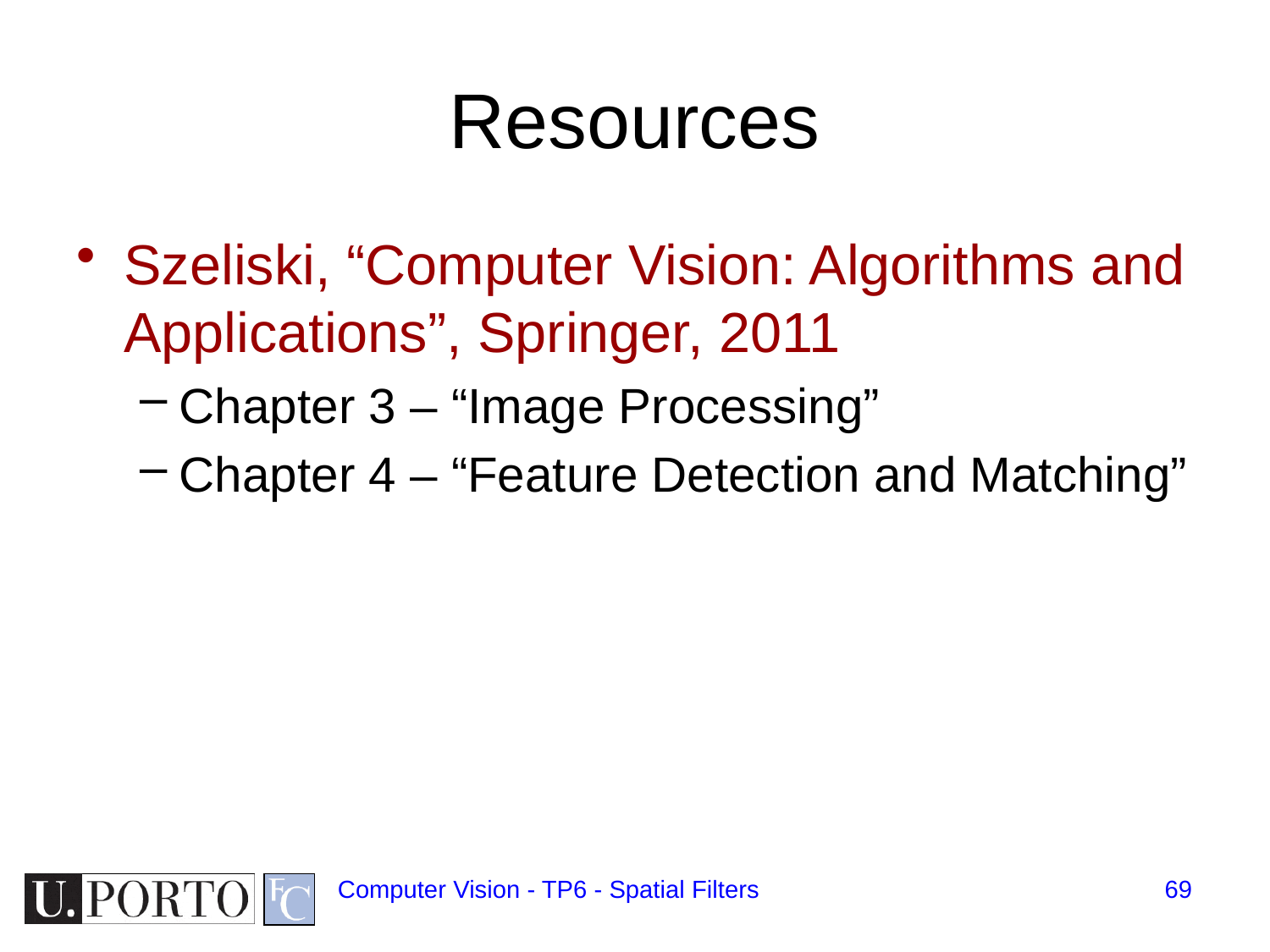

# Resources
Szeliski, “Computer Vision: Algorithms and Applications”, Springer, 2011
Chapter 3 – “Image Processing”
Chapter 4 – “Feature Detection and Matching”
Computer Vision - TP6 - Spatial Filters
69